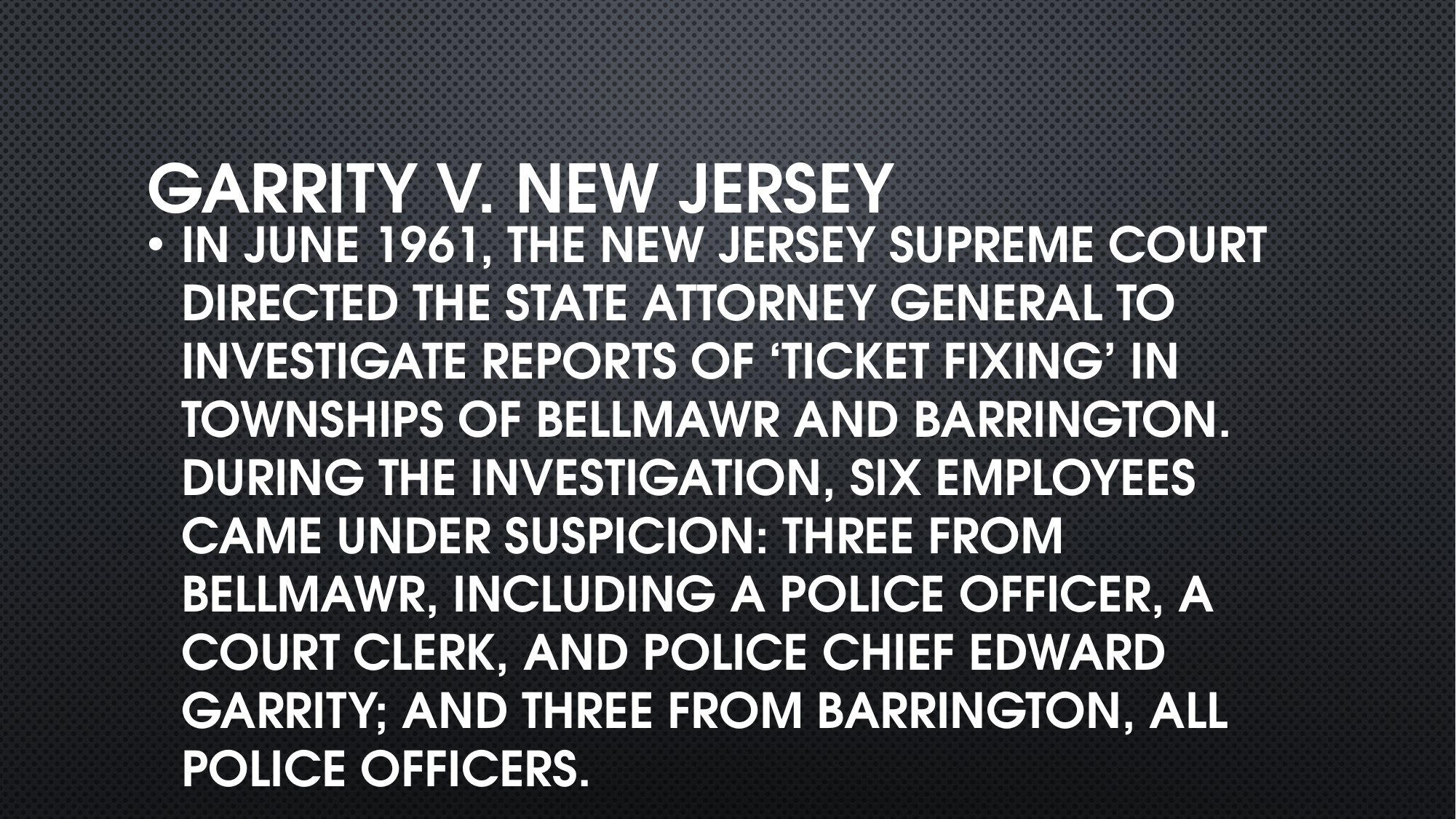

# Garrity v. new jersey
In june 1961, the new jersey supreme court directed the state Attorney general to investigate reports of ‘ticket fixing’ in townships of Bellmawr and barrington. During the investigation, six employees came under suspicion: three from Bellmawr, including a police officer, a court clerk, and Police Chief Edward garrity; and three from barrington, all police officers.